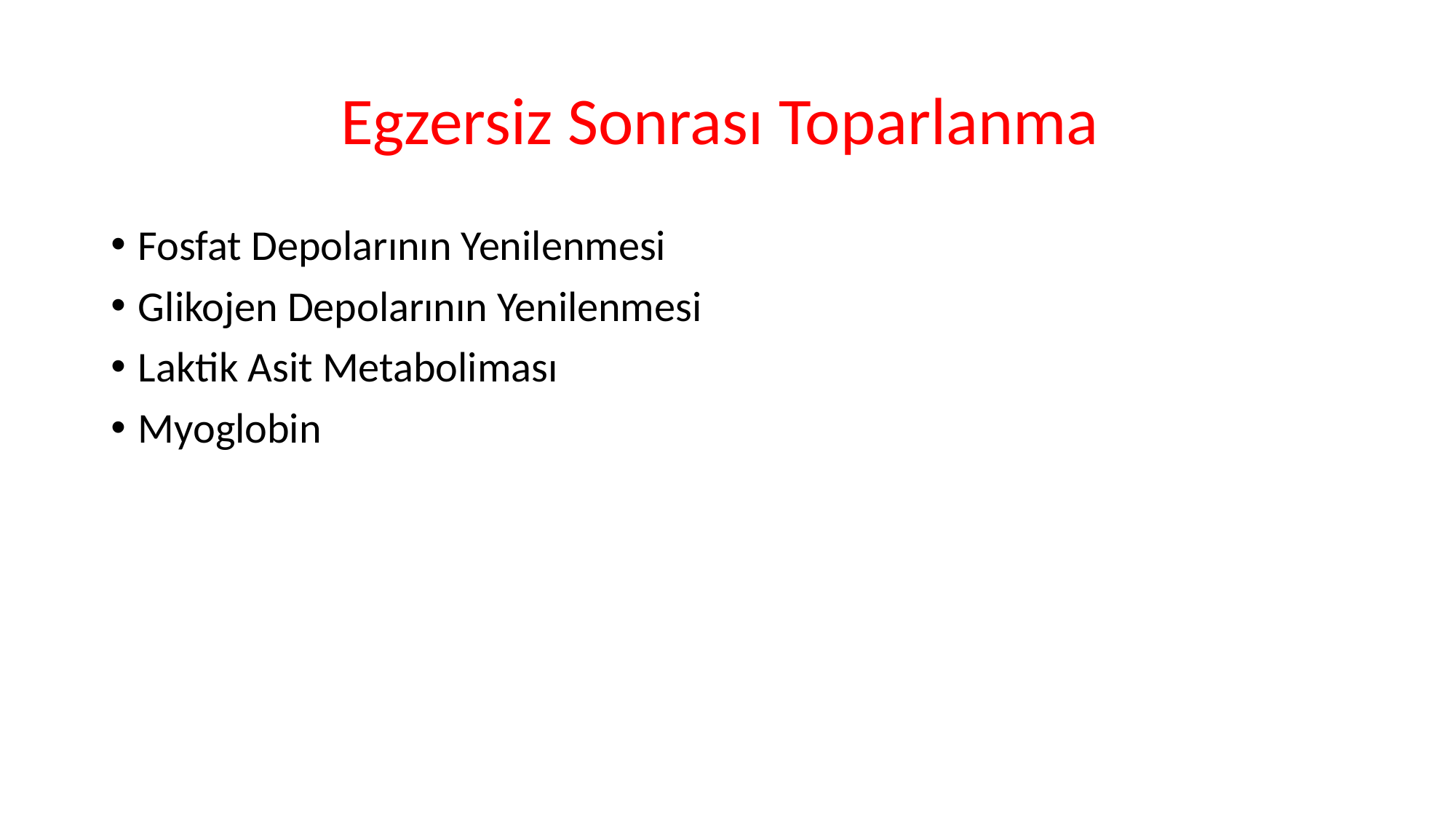

# Egzersiz Sonrası Toparlanma
Fosfat Depolarının Yenilenmesi
Glikojen Depolarının Yenilenmesi
Laktik Asit Metaboliması
Myoglobin